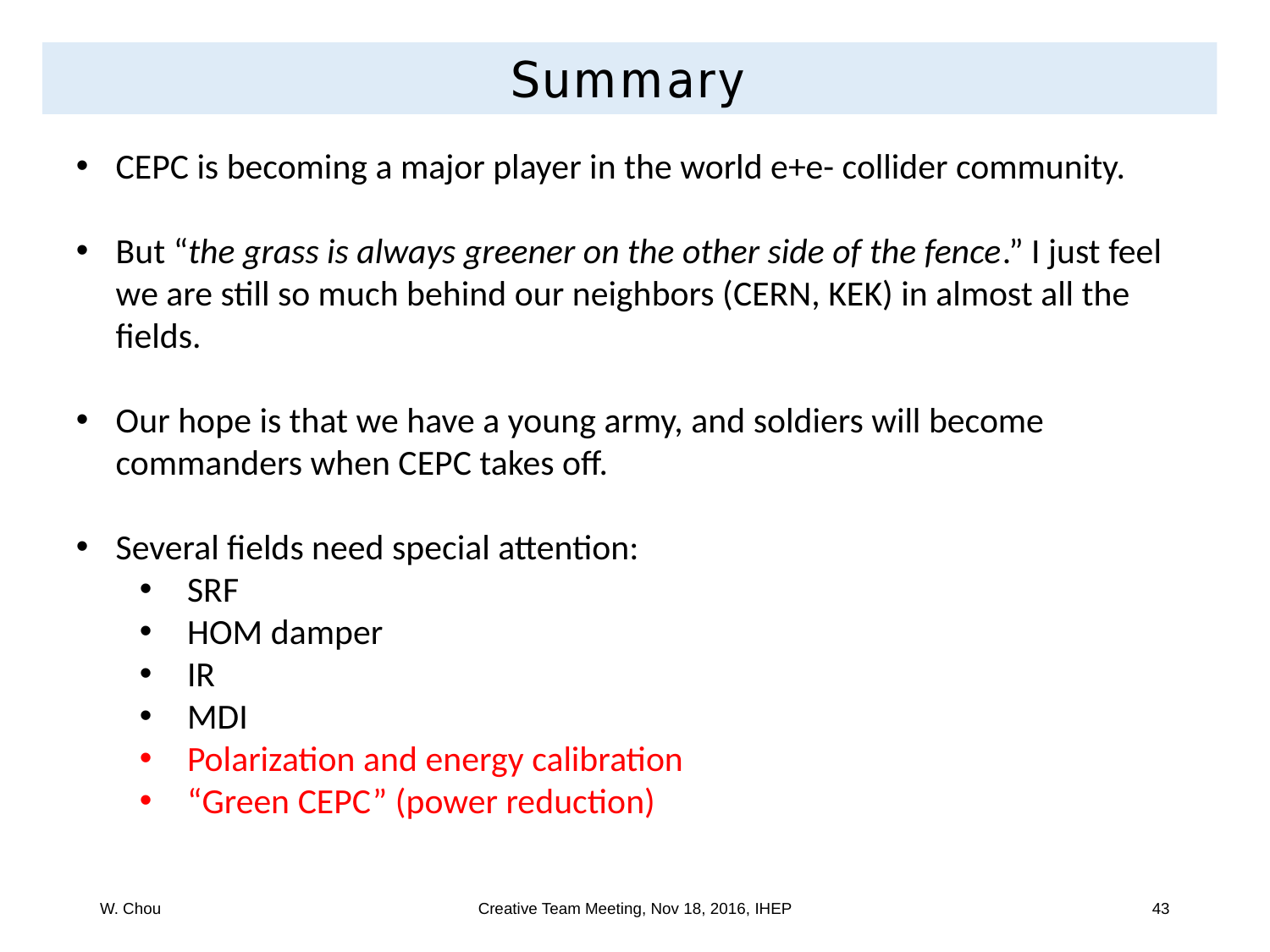

Summary
CEPC is becoming a major player in the world e+e- collider community.

But “the grass is always greener on the other side of the fence.” I just feel we are still so much behind our neighbors (CERN, KEK) in almost all the fields.

Our hope is that we have a young army, and soldiers will become commanders when CEPC takes off.

Several fields need special attention:
SRF
HOM damper
IR
MDI
Polarization and energy calibration
“Green CEPC” (power reduction)
W. Chou
Creative Team Meeting, Nov 18, 2016, IHEP
43